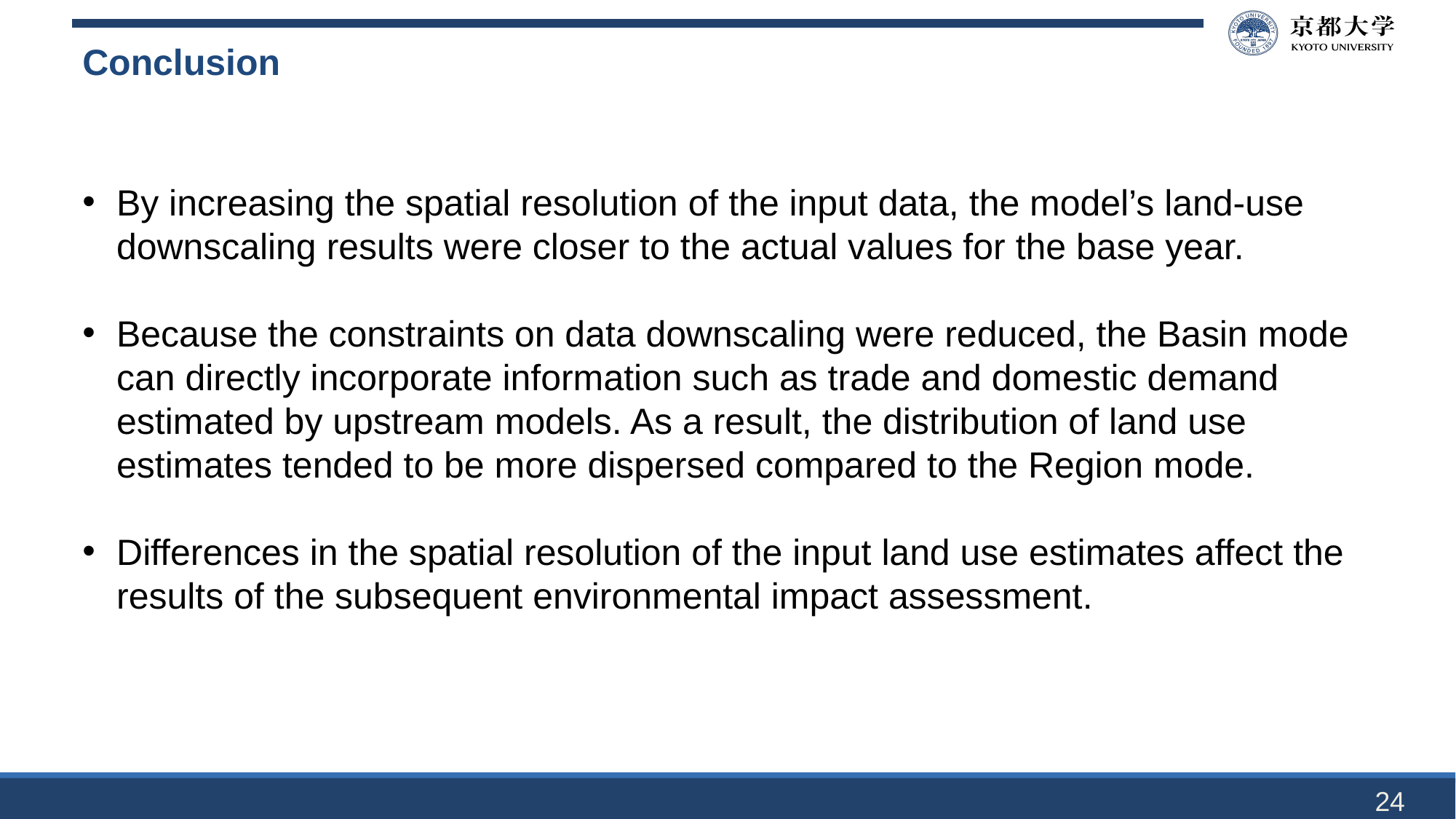

Conclusion
By increasing the spatial resolution of the input data, the model’s land-use downscaling results were closer to the actual values for the base year.

Because the constraints on data downscaling were reduced, the Basin mode can directly incorporate information such as trade and domestic demand estimated by upstream models. As a result, the distribution of land use estimates tended to be more dispersed compared to the Region mode.

Differences in the spatial resolution of the input land use estimates affect the results of the subsequent environmental impact assessment.
24